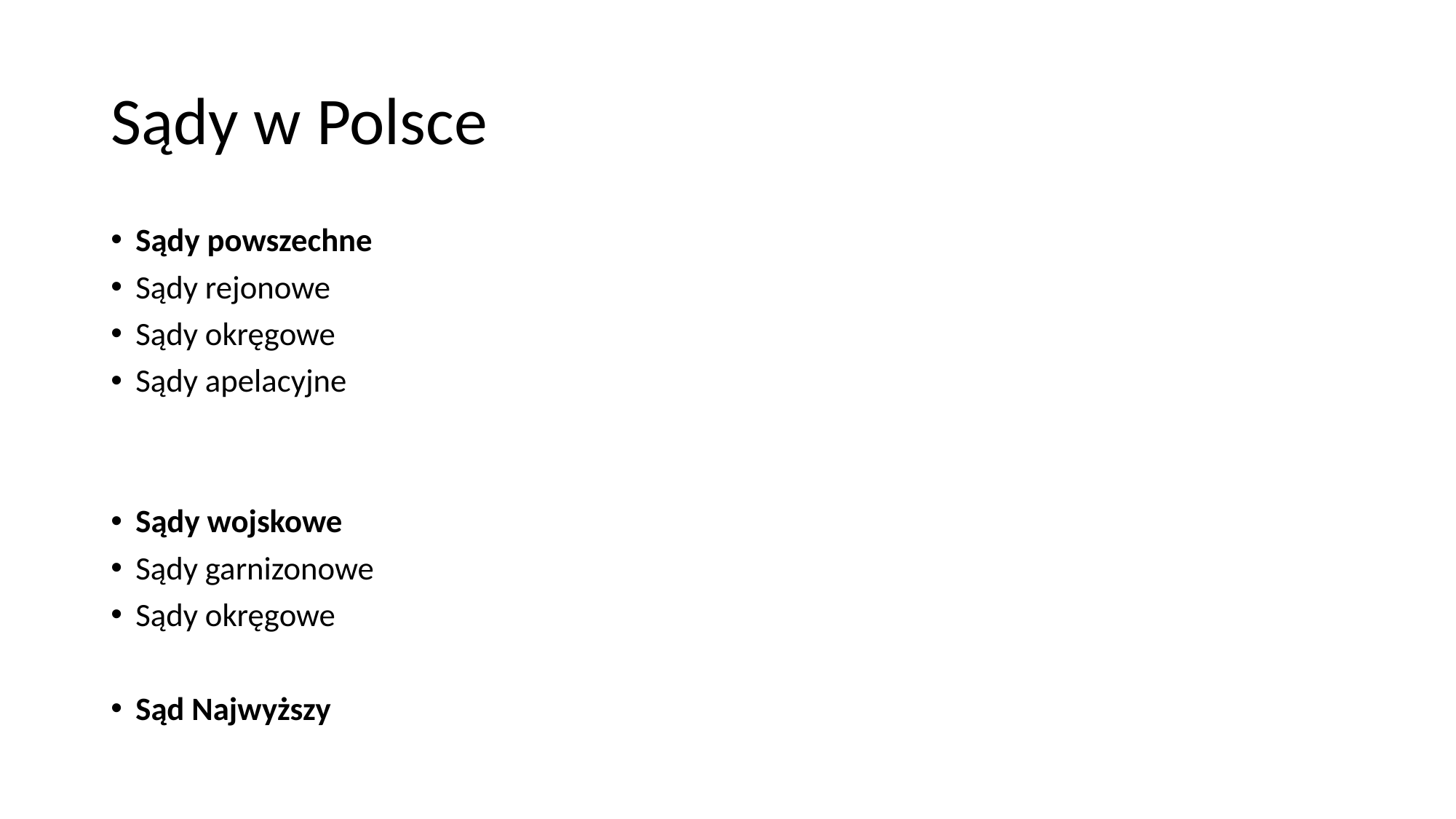

# Sądy w Polsce
Sądy powszechne
Sądy rejonowe
Sądy okręgowe
Sądy apelacyjne

Sądy wojskowe
Sądy garnizonowe
Sądy okręgowe

Sąd Najwyższy